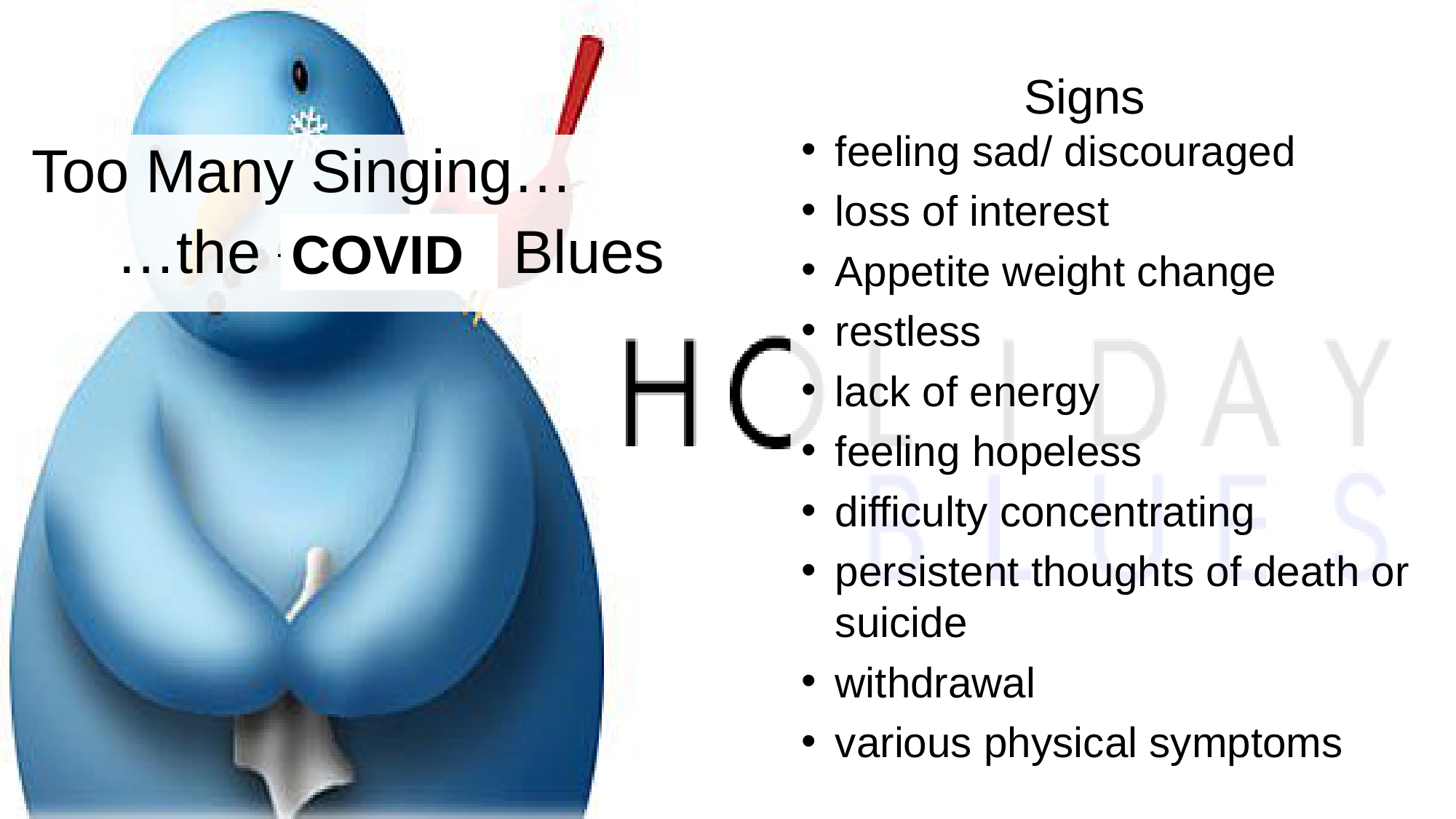

Signs
feeling sad/ discouraged
loss of interest
Appetite weight change
restless
lack of energy
feeling hopeless
difficulty concentrating
persistent thoughts of death or suicide
withdrawal
various physical symptoms
Too Many Singing…
     …the Holiday Blues
COVID